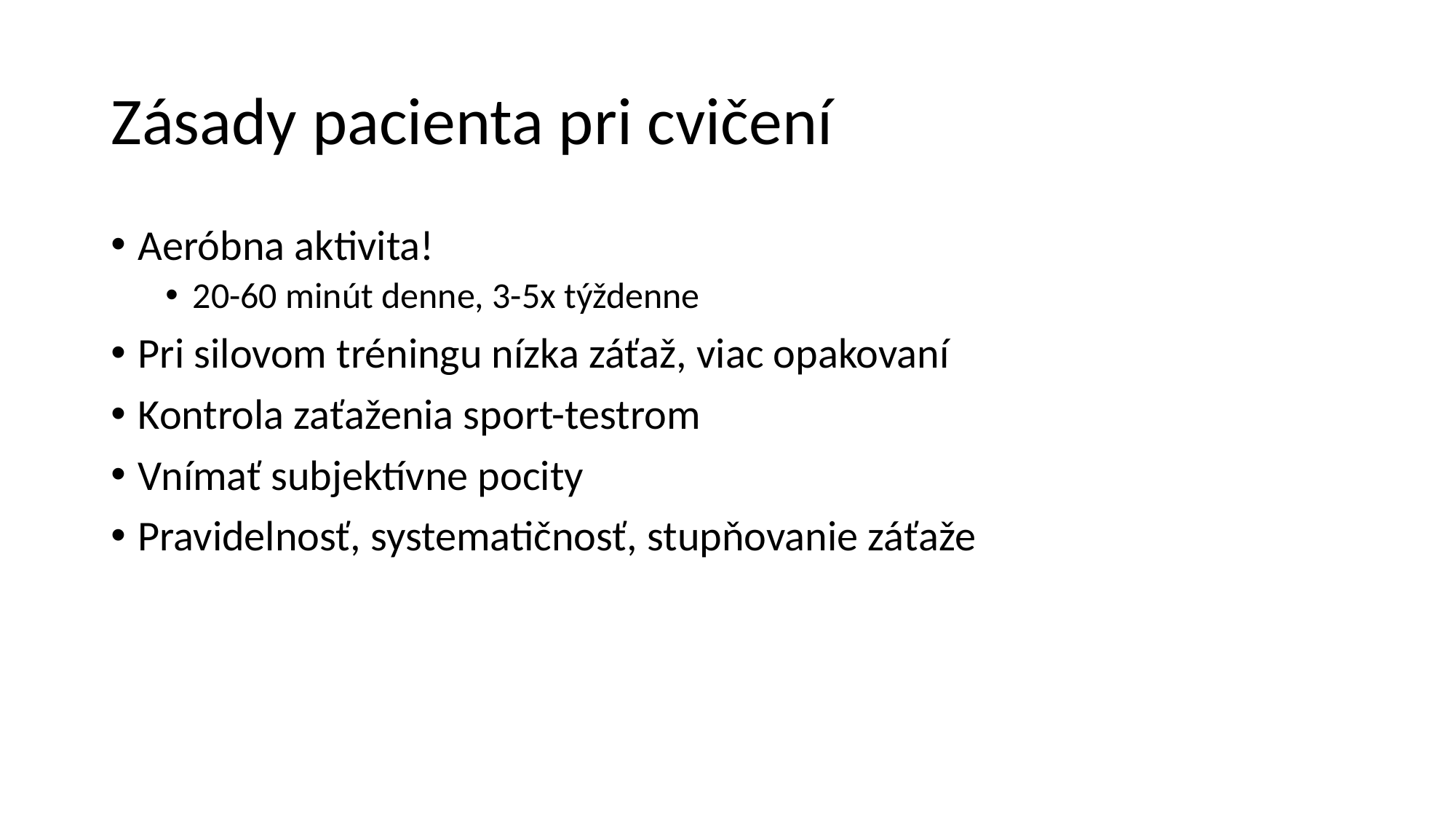

# Zásady pacienta pri cvičení
Aeróbna aktivita!
20-60 minút denne, 3-5x týždenne
Pri silovom tréningu nízka záťaž, viac opakovaní
Kontrola zaťaženia sport-testrom
Vnímať subjektívne pocity
Pravidelnosť, systematičnosť, stupňovanie záťaže